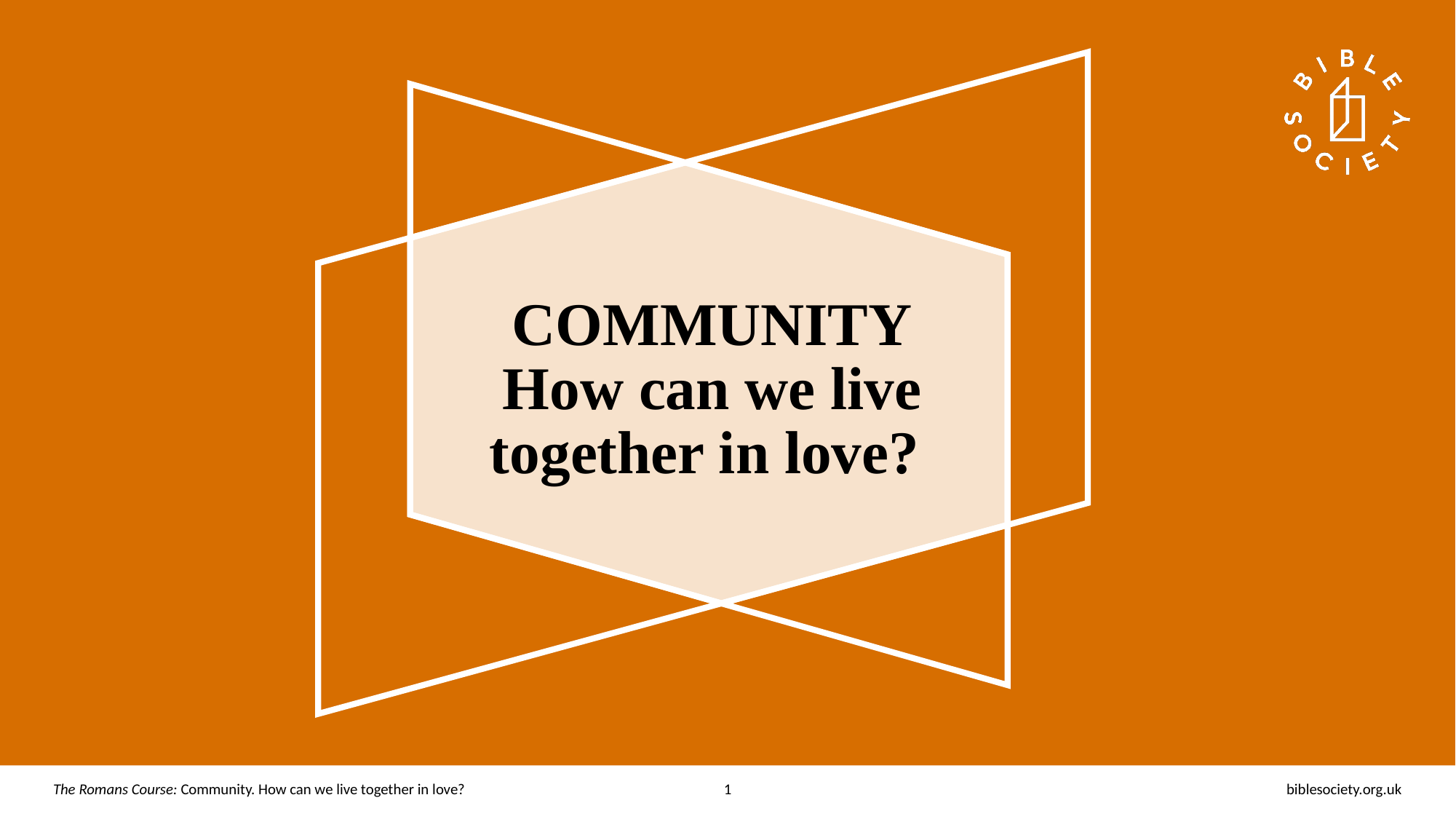

# COMMUNITY How can we live together in love?
The Romans Course: Community. How can we live together in love?
1